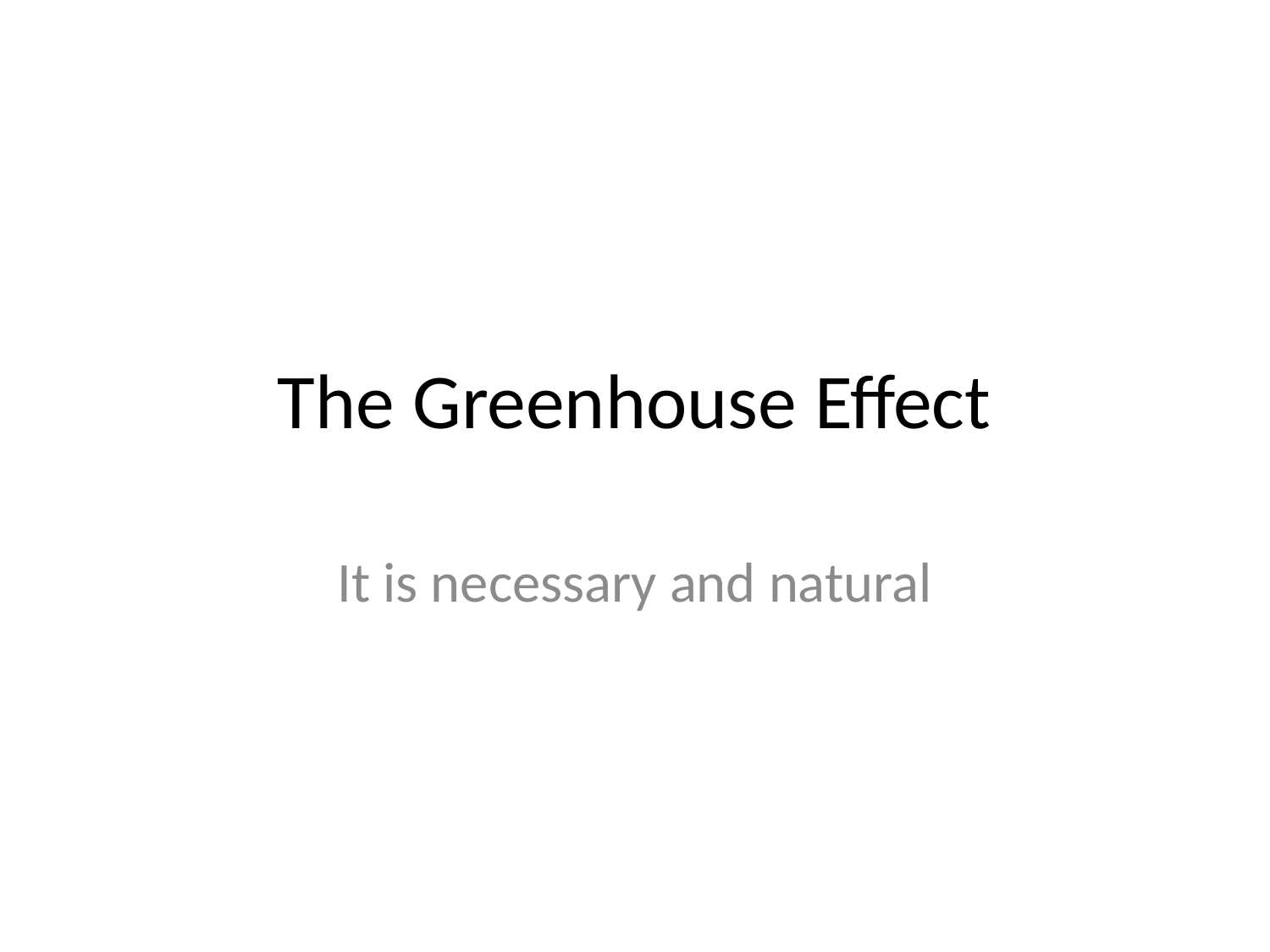

# The Greenhouse Effect
It is necessary and natural